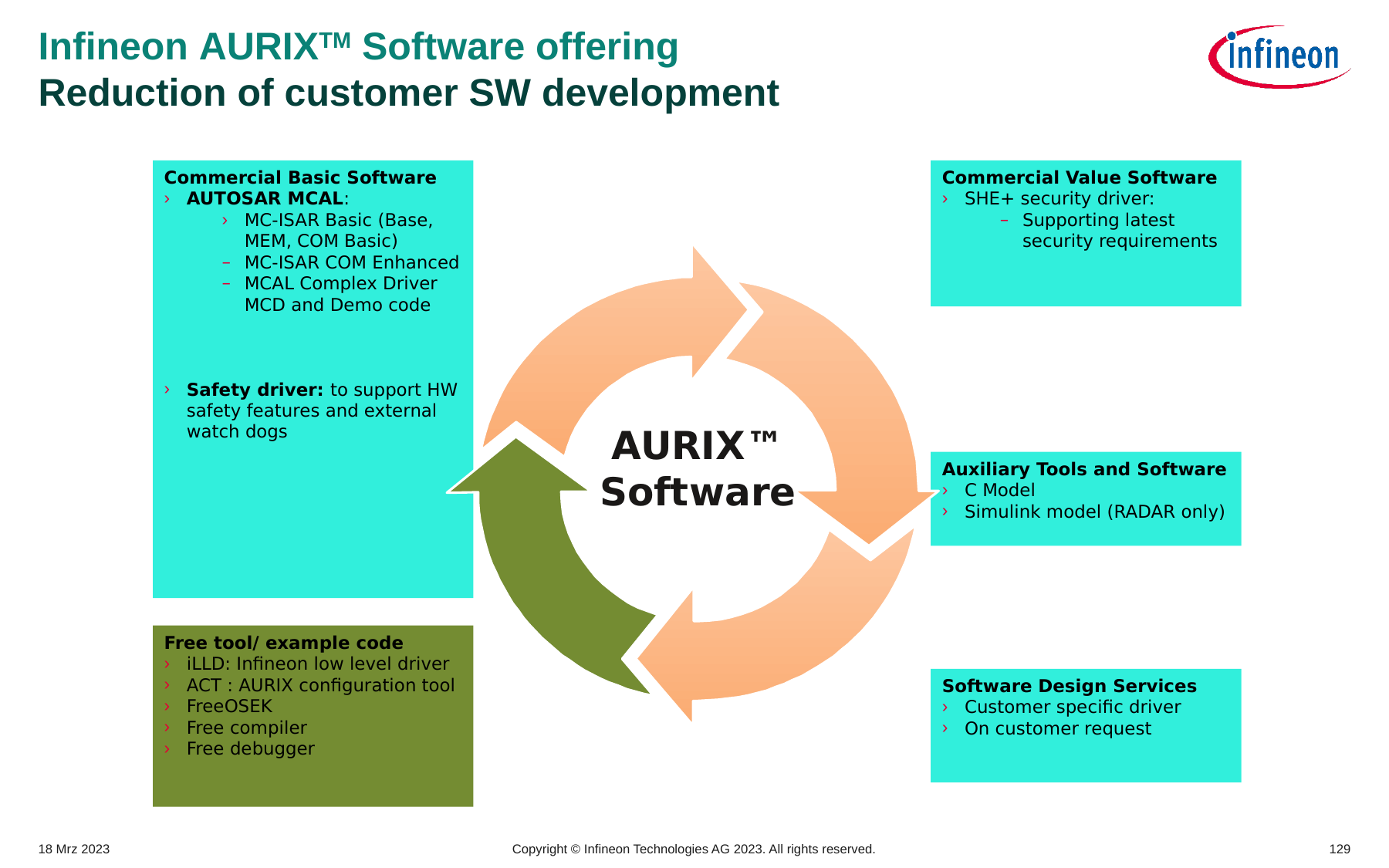

# Infineon AURIXTM Software offering Reduction of customer SW development
Commercial Basic Software
AUTOSAR MCAL:
MC-ISAR Basic (Base, MEM, COM Basic)
MC-ISAR COM Enhanced
MCAL Complex Driver MCD and Demo code

Safety driver: to support HW safety features and external watch dogs

Commercial Value Software
SHE+ security driver:
Supporting latest security requirements

AURIX™
Software
Auxiliary Tools and Software
C Model
Simulink model (RADAR only)
Free tool/ example code
iLLD: Infineon low level driver
ACT : AURIX configuration tool
FreeOSEK
Free compiler
Free debugger
Software Design Services
Customer specific driver
On customer request